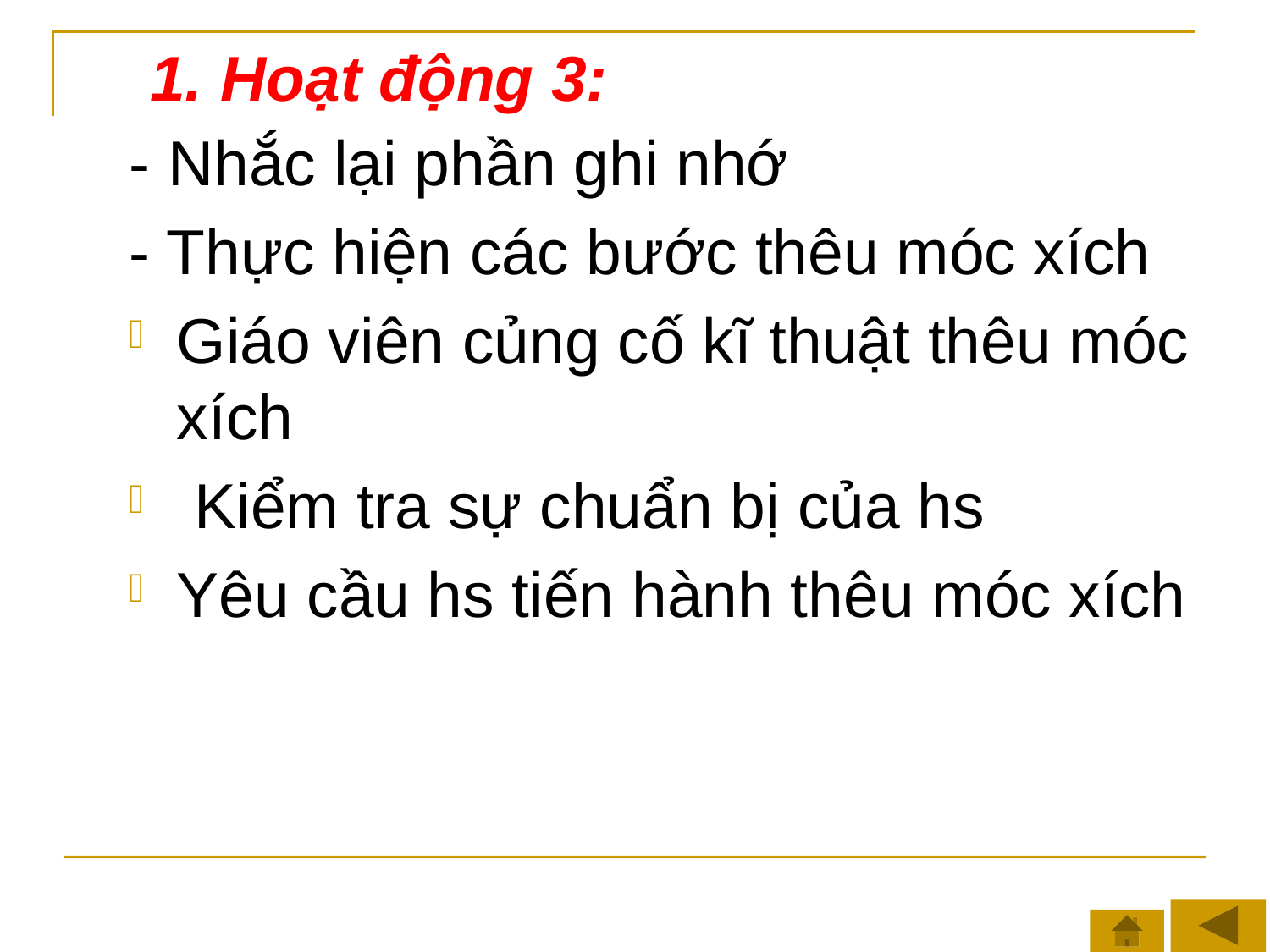

1. Hoạt động 3:
- Nhắc lại phần ghi nhớ
- Thực hiện các bước thêu móc xích
Giáo viên củng cố kĩ thuật thêu móc xích
 Kiểm tra sự chuẩn bị của hs
Yêu cầu hs tiến hành thêu móc xích